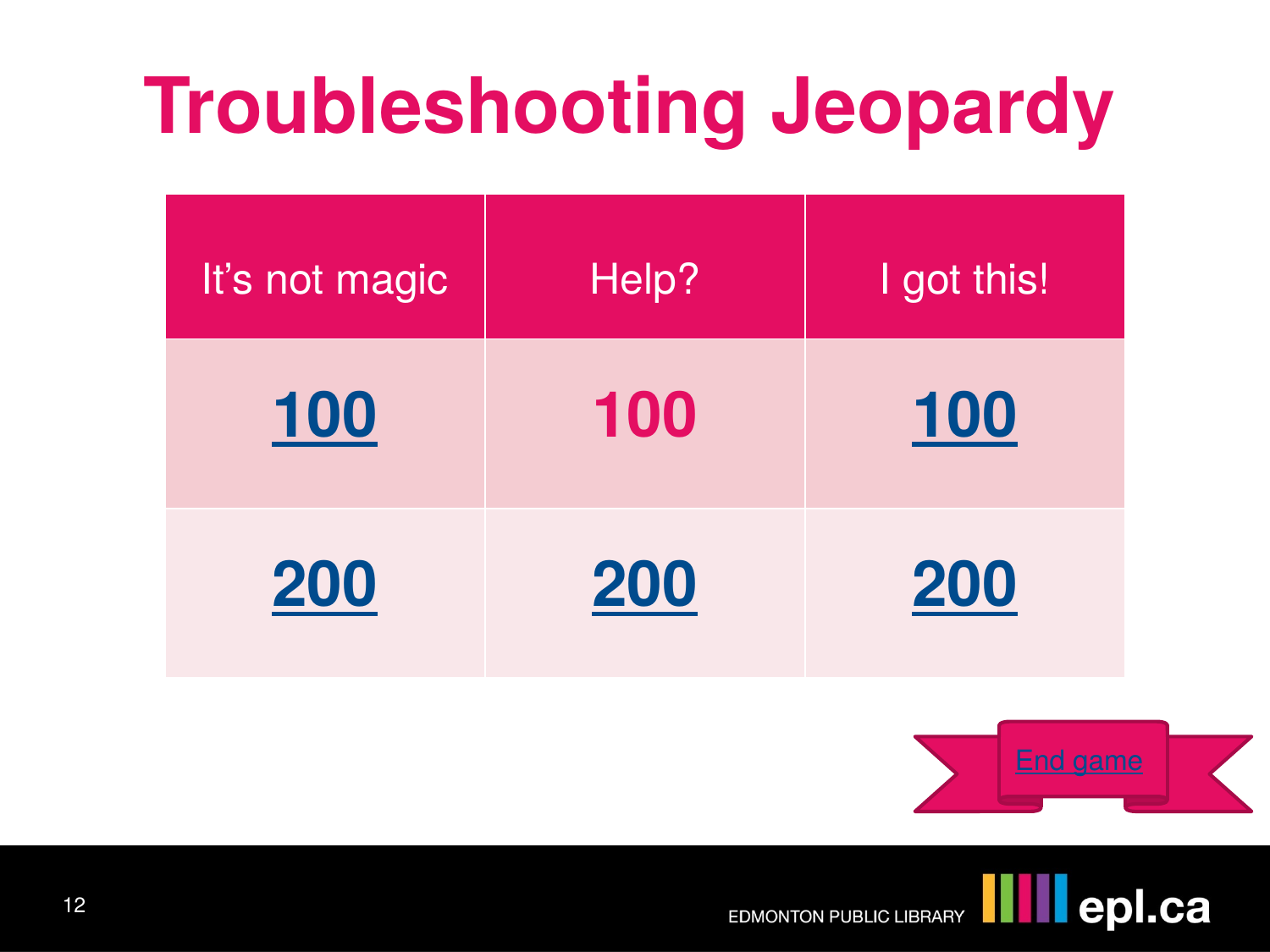

Troubleshooting Jeopardy
| It’s not magic | Help? | I got this! |
| --- | --- | --- |
| 100 | 100 | 100 |
| 200 | 200 | 200 |

End game
12